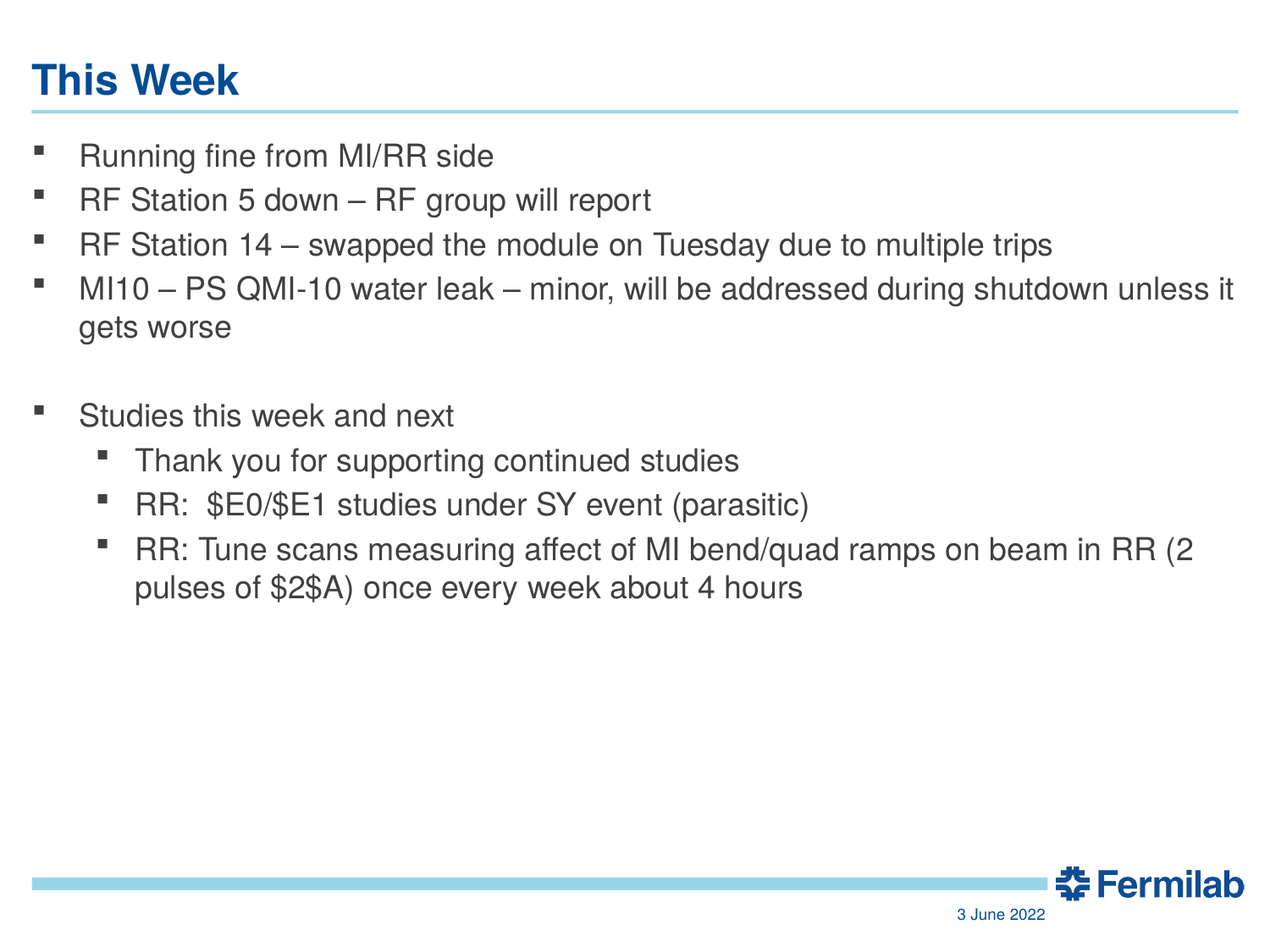

# This Week
Running fine from MI/RR side
RF Station 5 down – RF group will report
RF Station 14 – swapped the module on Tuesday due to multiple trips
MI10 – PS QMI-10 water leak – minor, will be addressed during shutdown unless it gets worse

Studies this week and next
Thank you for supporting continued studies
RR:  $E0/$E1 studies under SY event (parasitic)
RR: Tune scans measuring affect of MI bend/quad ramps on beam in RR (2 pulses of $2$A) once every week about 4 hours

3 June 2022